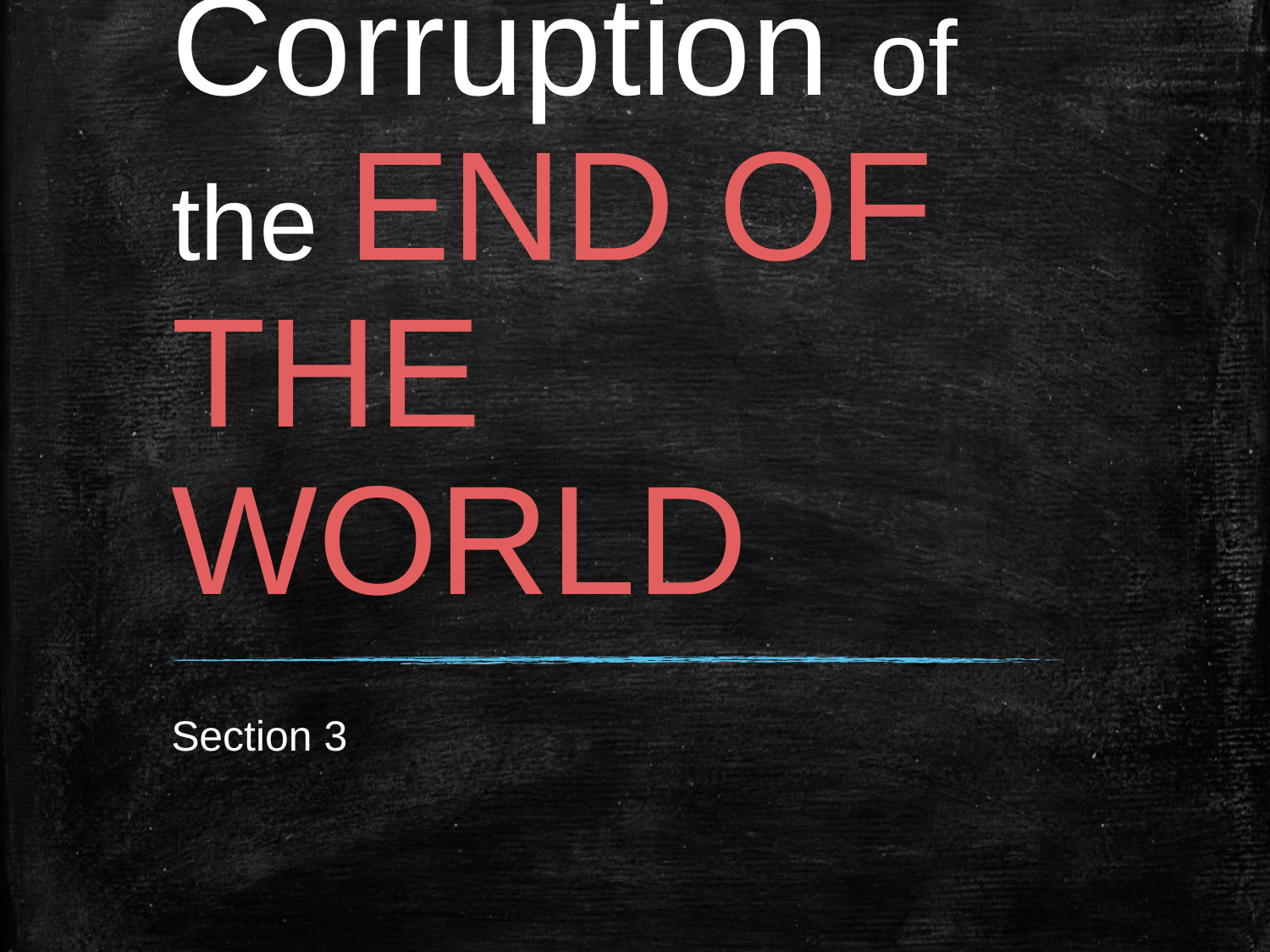

# Corruption of the END OF THE WORLD
Section 3